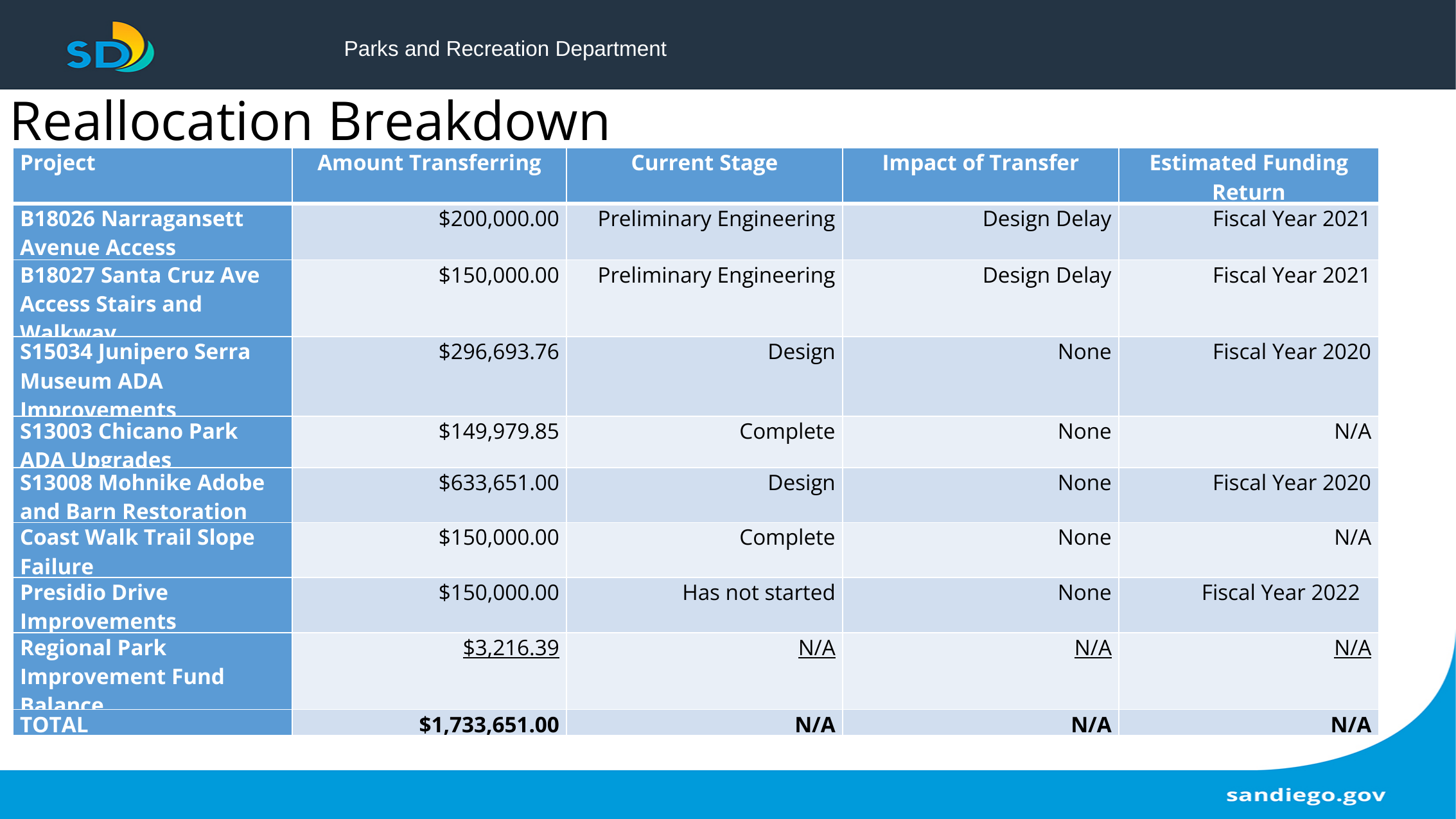

# Parks and Recreation Department
Reallocation Breakdown
| Project | Amount Transferring | Current Stage | Impact of Transfer | Estimated Funding Return |
| --- | --- | --- | --- | --- |
| B18026 Narragansett Avenue Access | $200,000.00 | Preliminary Engineering | Design Delay | Fiscal Year 2021 |
| B18027 Santa Cruz Ave Access Stairs and Walkway | $150,000.00 | Preliminary Engineering | Design Delay | Fiscal Year 2021 |
| S15034 Junipero Serra Museum ADA Improvements | $296,693.76 | Design | None | Fiscal Year 2020 |
| S13003 Chicano Park ADA Upgrades | $149,979.85 | Complete | None | N/A |
| S13008 Mohnike Adobe and Barn Restoration | $633,651.00 | Design | None | Fiscal Year 2020 |
| Coast Walk Trail Slope Failure | $150,000.00 | Complete | None | N/A |
| Presidio Drive Improvements | $150,000.00 | Has not started | None | Fiscal Year 2022 |
| Regional Park Improvement Fund Balance | $3,216.39 | N/A | N/A | N/A |
| TOTAL | $1,733,651.00 | N/A | N/A | N/A |